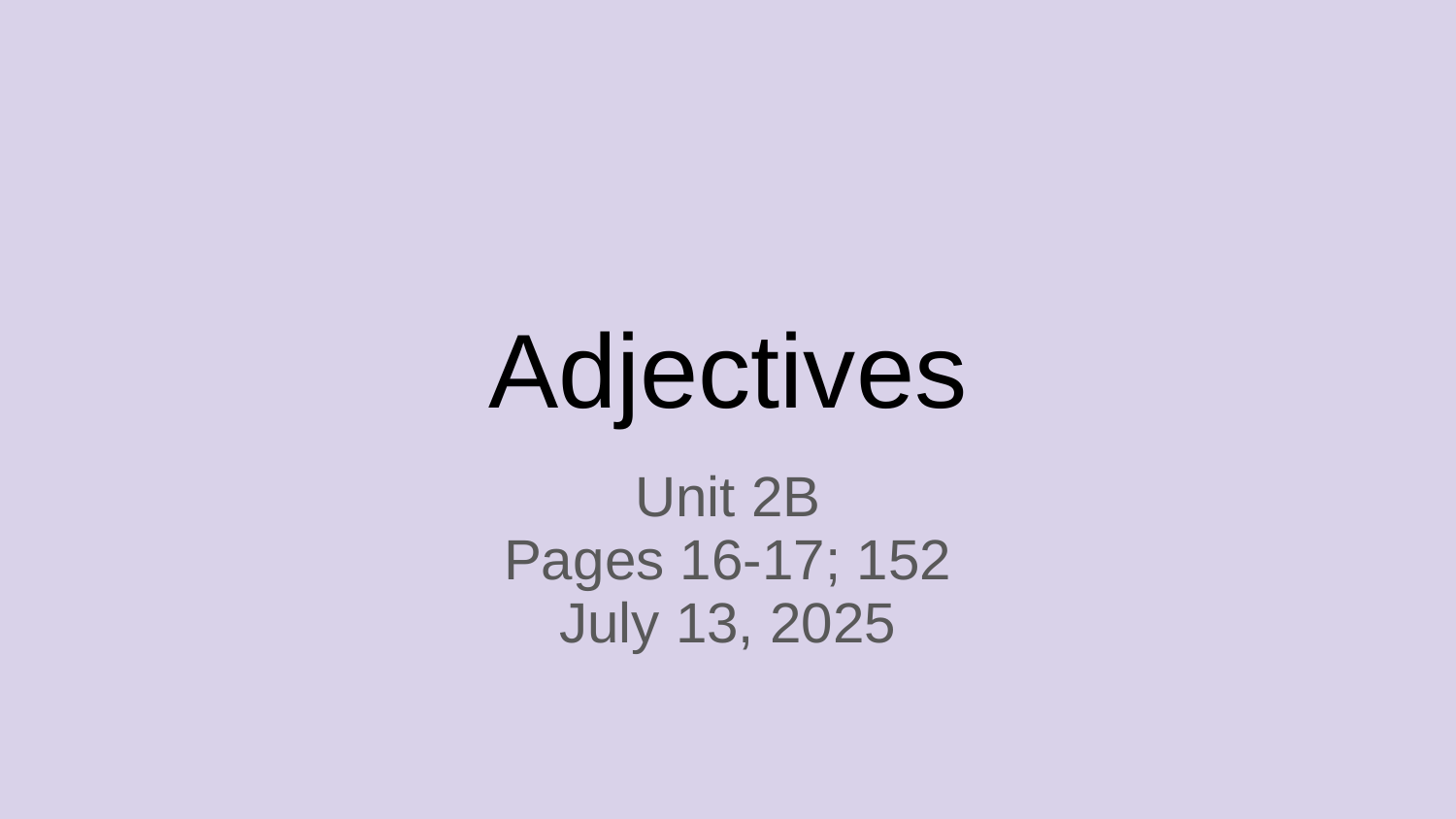

# Adjectives
Unit 2B
Pages 16-17; 152
July 13, 2025